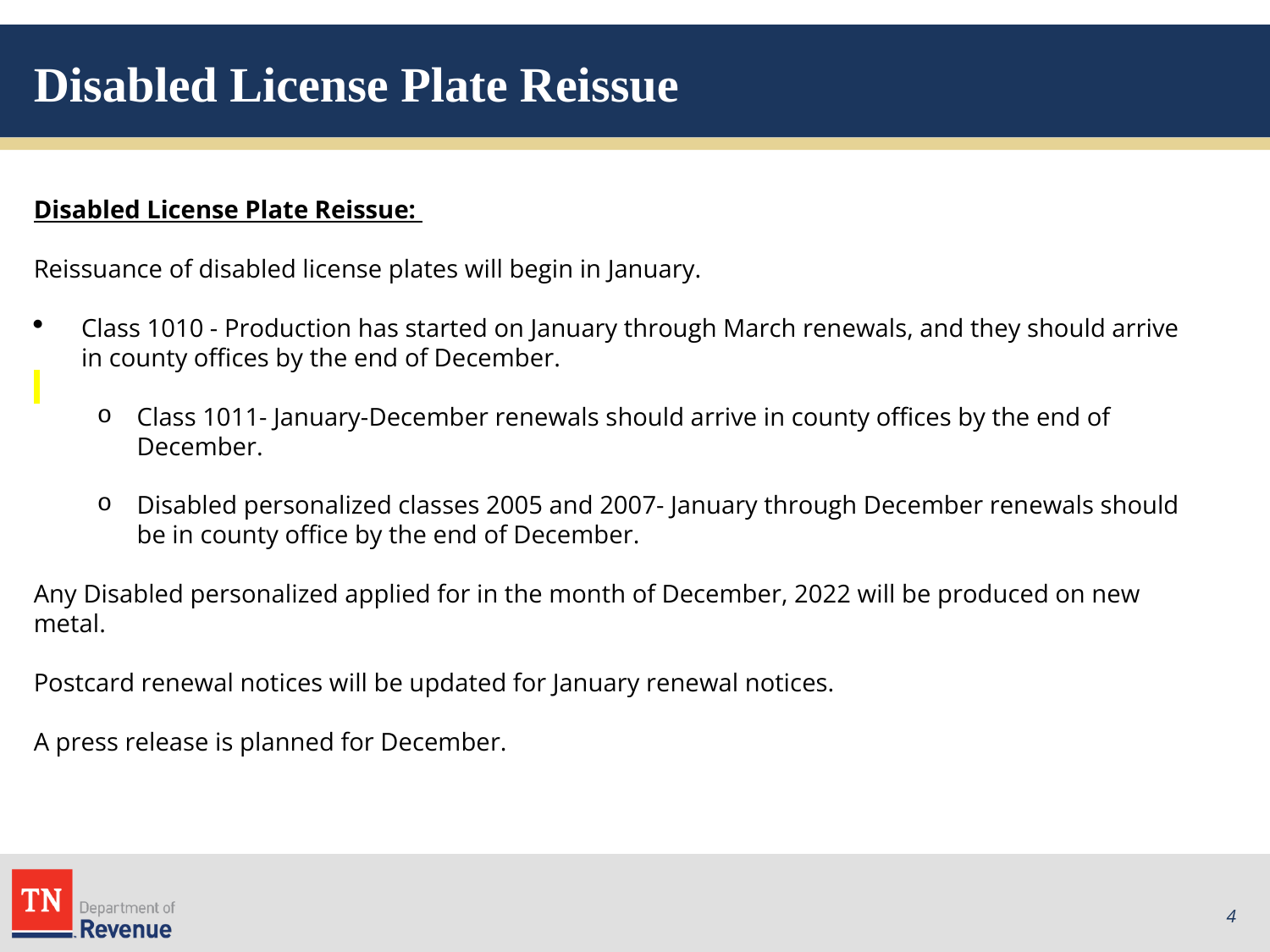

# Disabled License Plate Reissue

Disabled License Plate Reissue:

Reissuance of disabled license plates will begin in January.

Class 1010 - Production has started on January through March renewals, and they should arrive in county offices by the end of December.

Class 1011- January-December renewals should arrive in county offices by the end of December.

Disabled personalized classes 2005 and 2007- January through December renewals should be in county office by the end of December.

Any Disabled personalized applied for in the month of December, 2022 will be produced on new metal.

Postcard renewal notices will be updated for January renewal notices.

A press release is planned for December.
4